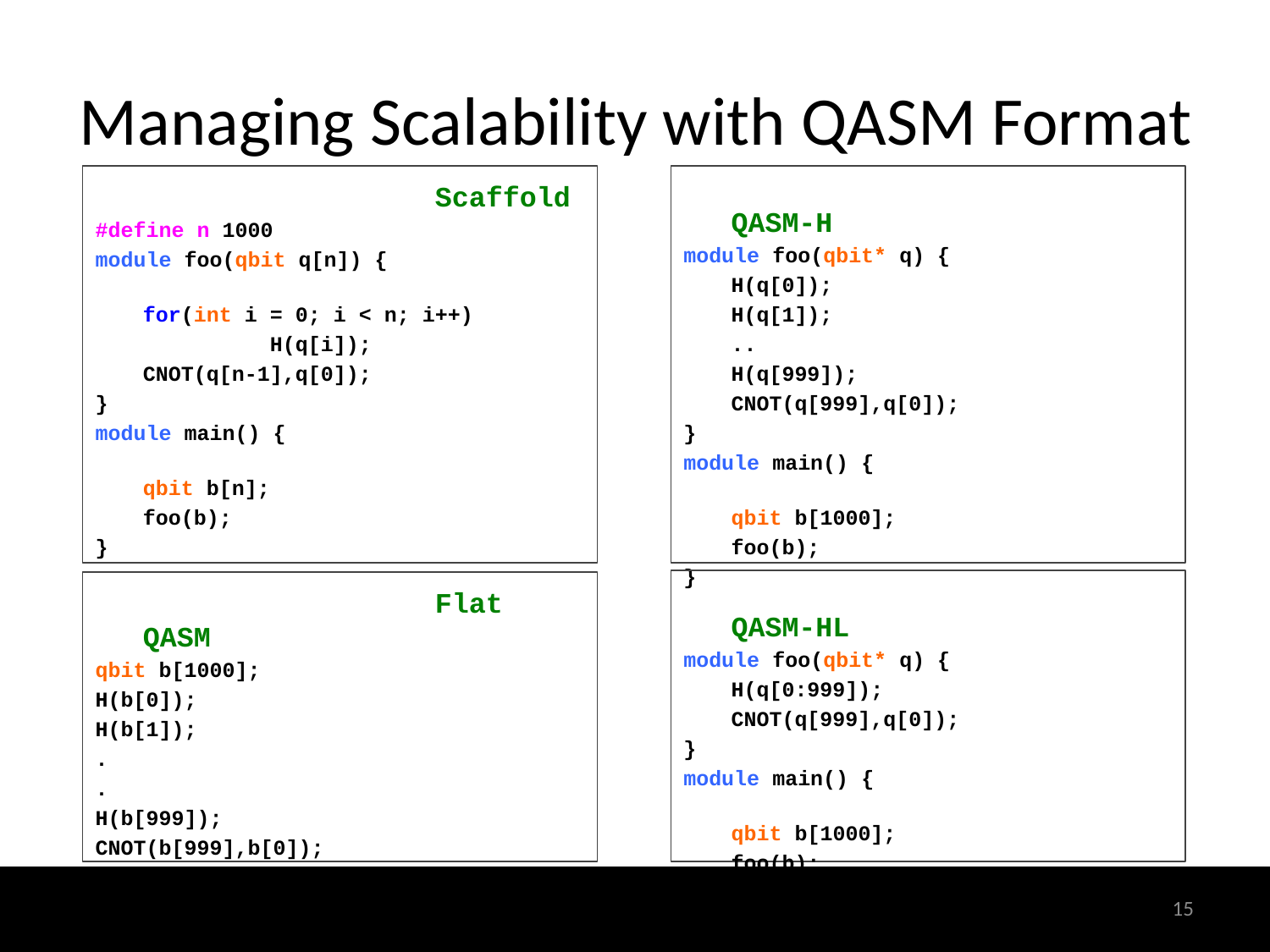

# Managing Scalability with QASM Format
				QASM-H
module foo(qbit* q) {
	H(q[0]);
	H(q[1]);
	..
	H(q[999]);
	CNOT(q[999],q[0]);
}
module main() {
	qbit b[1000];
	foo(b);
}

			   Scaffold
#define n 1000
module foo(qbit q[n]) {
	for(int i = 0; i < n; i++)
		H(q[i]);
	CNOT(q[n-1],q[0]);
}
module main() {
	qbit b[n];
	foo(b);
}

				QASM-HL
module foo(qbit* q) {
	H(q[0:999]);
	CNOT(q[999],q[0]);
}
module main() {
	qbit b[1000];
	foo(b);
}

			   Flat QASM
qbit b[1000];
H(b[0]);
H(b[1]);
.
.
H(b[999]);
CNOT(b[999],b[0]);

15